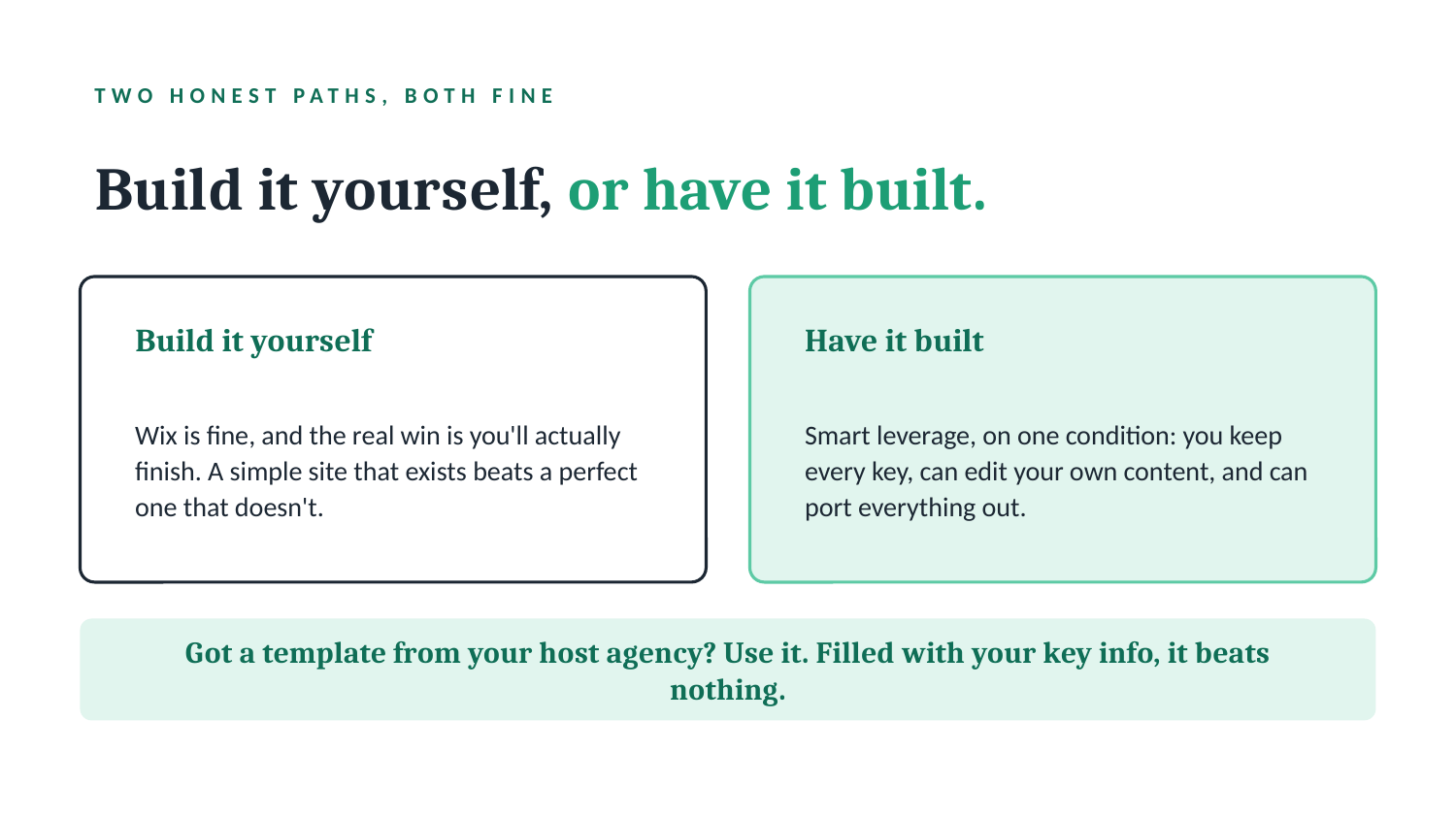

TWO HONEST PATHS, BOTH FINE
Build it yourself, or have it built.

Build it yourself
Have it built
Wix is fine, and the real win is you'll actually finish. A simple site that exists beats a perfect one that doesn't.
Smart leverage, on one condition: you keep every key, can edit your own content, and can port everything out.

Got a template from your host agency? Use it. Filled with your key info, it beats nothing.